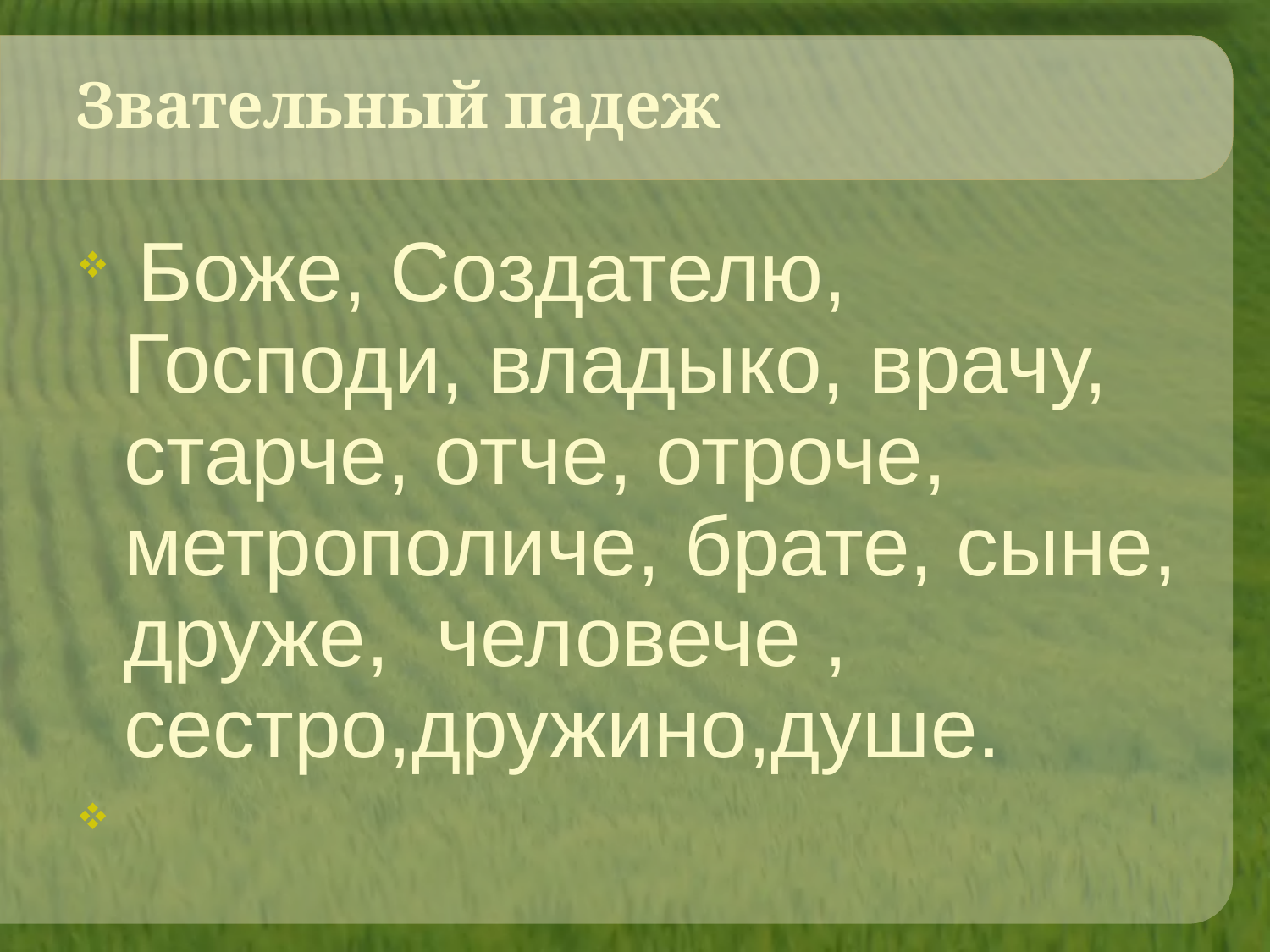

# Звательный падеж
 Боже, Создателю, Господи, владыко, врачу, старче, отче, отроче, метрополиче, брате, сыне, друже,  человече ,  сестро,дружино,душе.